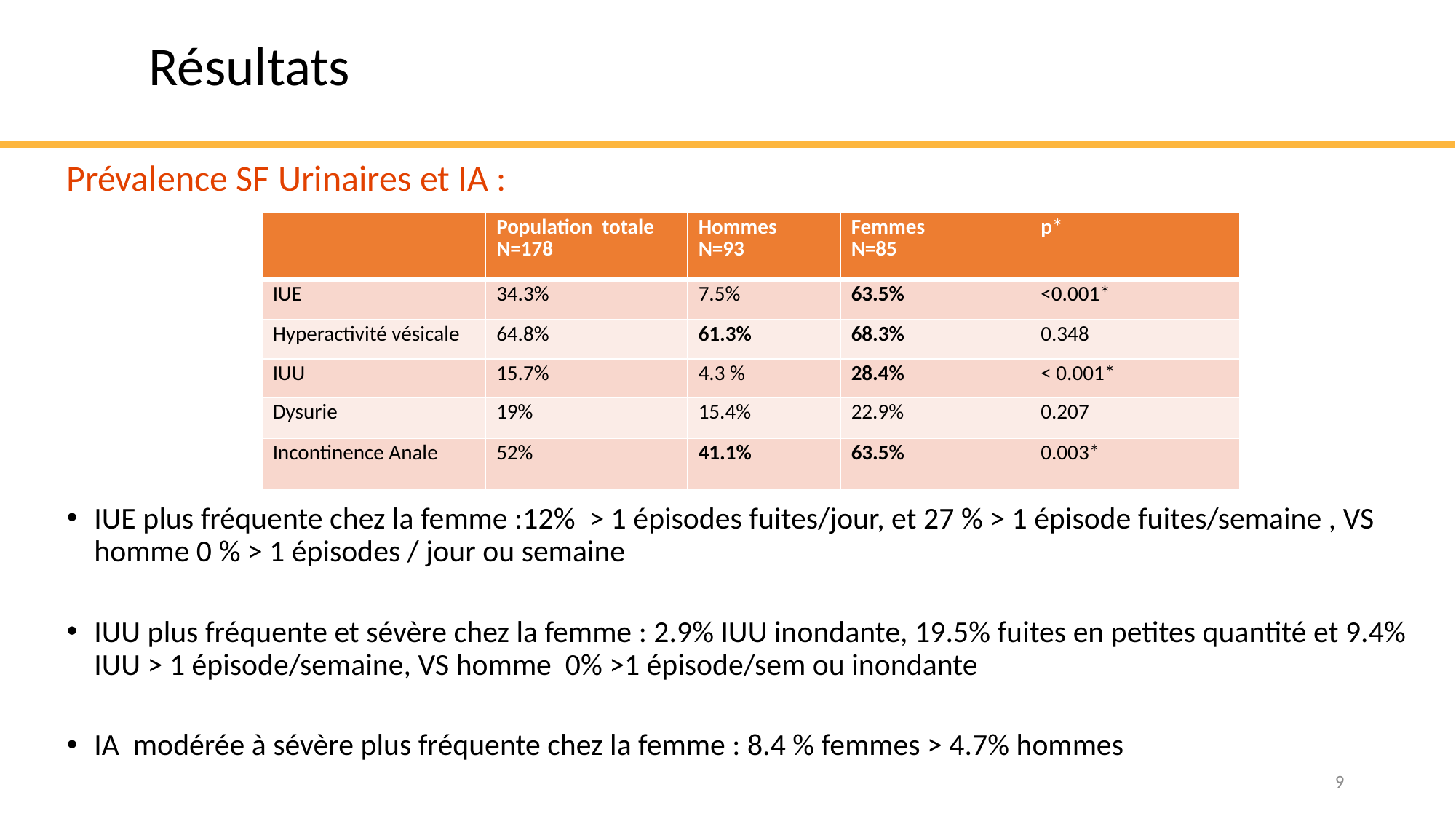

# Résultats
Prévalence SF Urinaires et IA :

IUE plus fréquente chez la femme :12%  > 1 épisodes fuites/jour, et 27 % > 1 épisode fuites/semaine , VS homme 0 % > 1 épisodes / jour ou semaine
IUU plus fréquente et sévère chez la femme : 2.9% IUU inondante, 19.5% fuites en petites quantité et 9.4% IUU > 1 épisode/semaine, VS homme  0% >1 épisode/sem ou inondante
IA  modérée à sévère plus fréquente chez la femme : 8.4 % femmes > 4.7% hommes
|  | Population totale N=178 | Hommes N=93 | Femmes N=85 | p\* |
| --- | --- | --- | --- | --- |
| IUE | 34.3% | 7.5% | 63.5% | <0.001\* |
| Hyperactivité vésicale | 64.8% | 61.3% | 68.3% | 0.348 |
| IUU | 15.7% | 4.3 % | 28.4% | < 0.001\* |
| Dysurie | 19% | 15.4% | 22.9% | 0.207 |
| Incontinence Anale | 52% | 41.1% | 63.5% | 0.003\* |
9